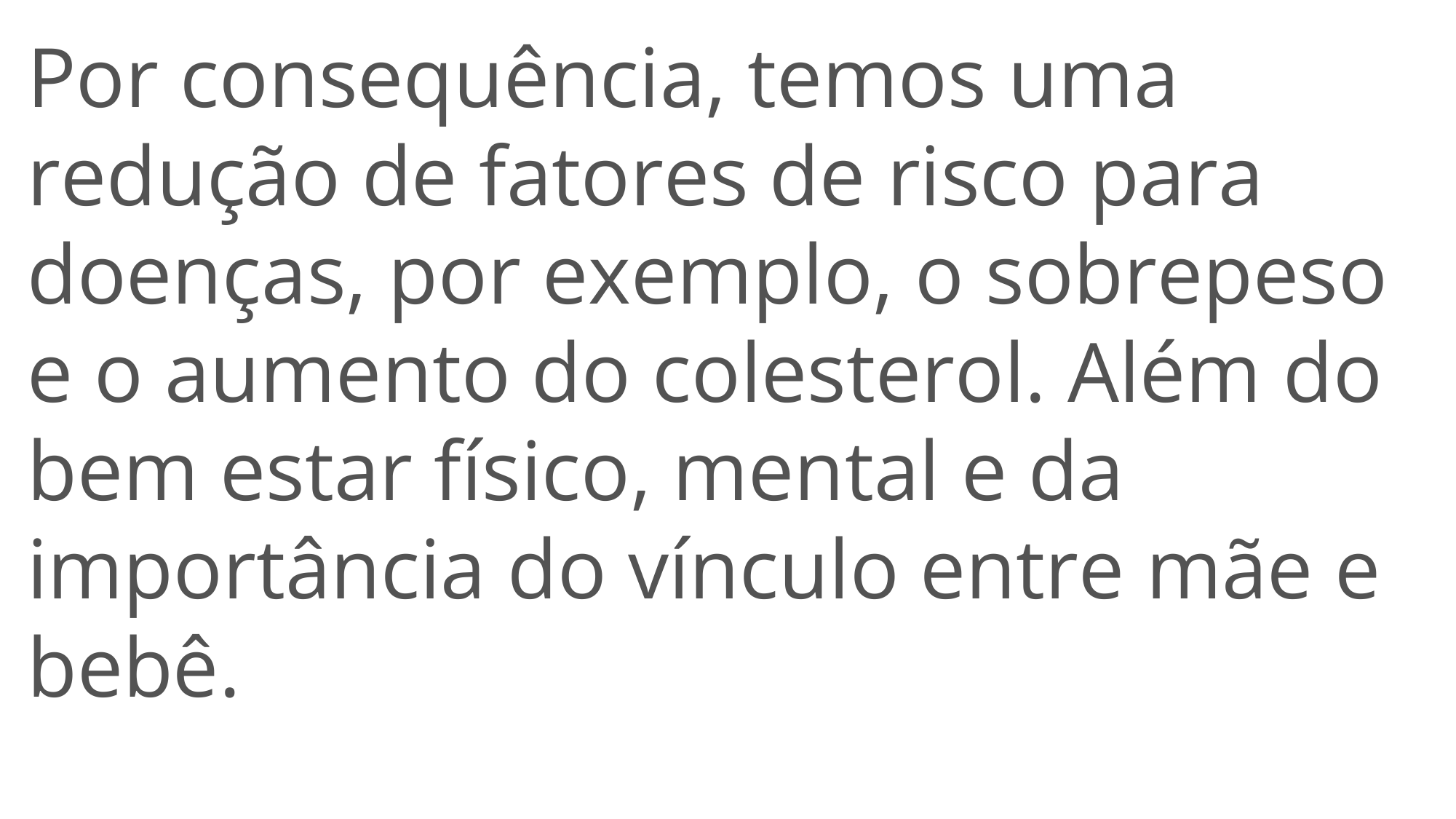

Por consequência, temos uma redução de fatores de risco para doenças, por exemplo, o sobrepeso e o aumento do colesterol. Além do bem estar físico, mental e da importância do vínculo entre mãe e bebê.